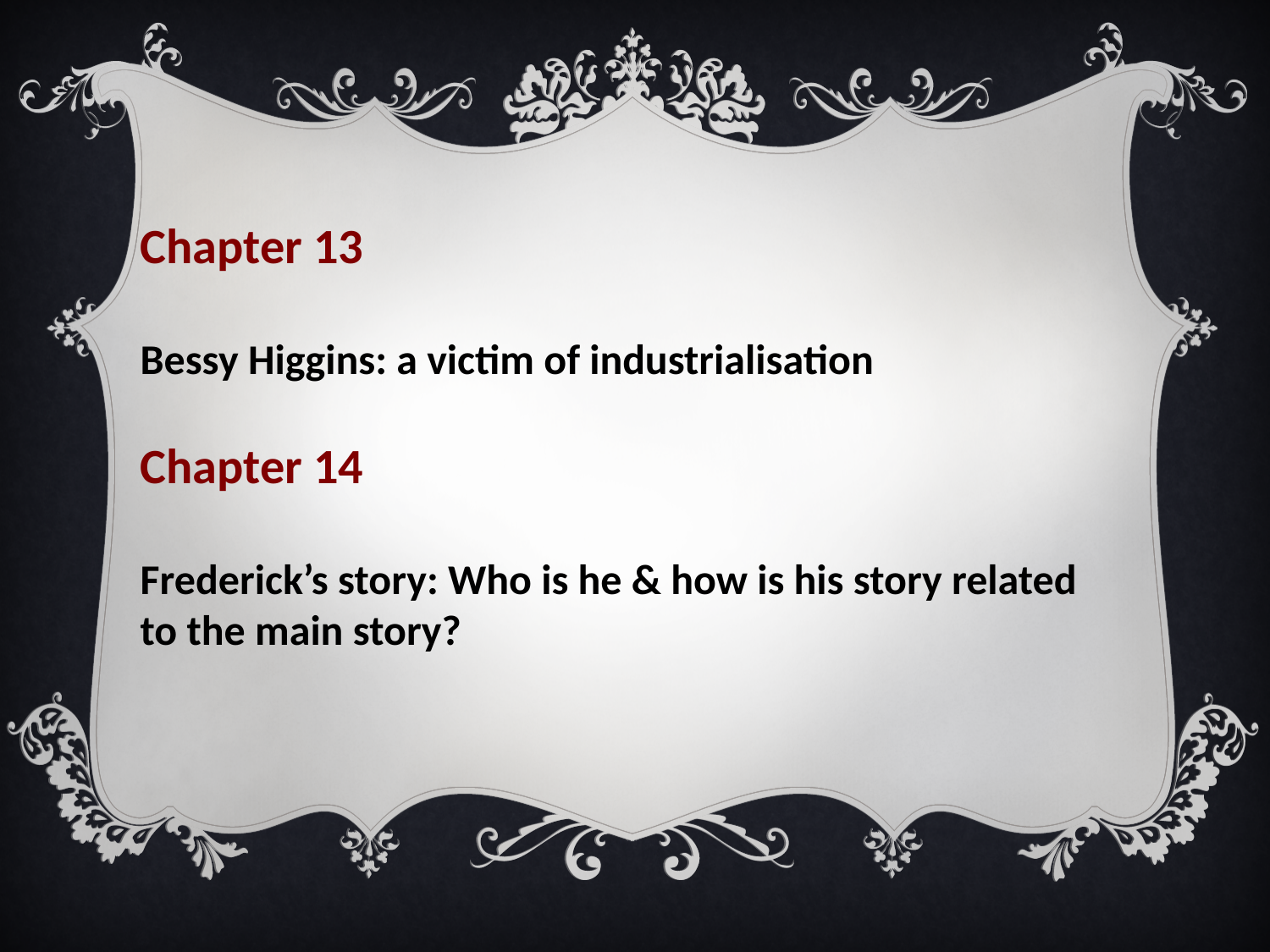

Chapter 13

Bessy Higgins: a victim of industrialisation

Chapter 14

Frederick’s story: Who is he & how is his story related to the main story?